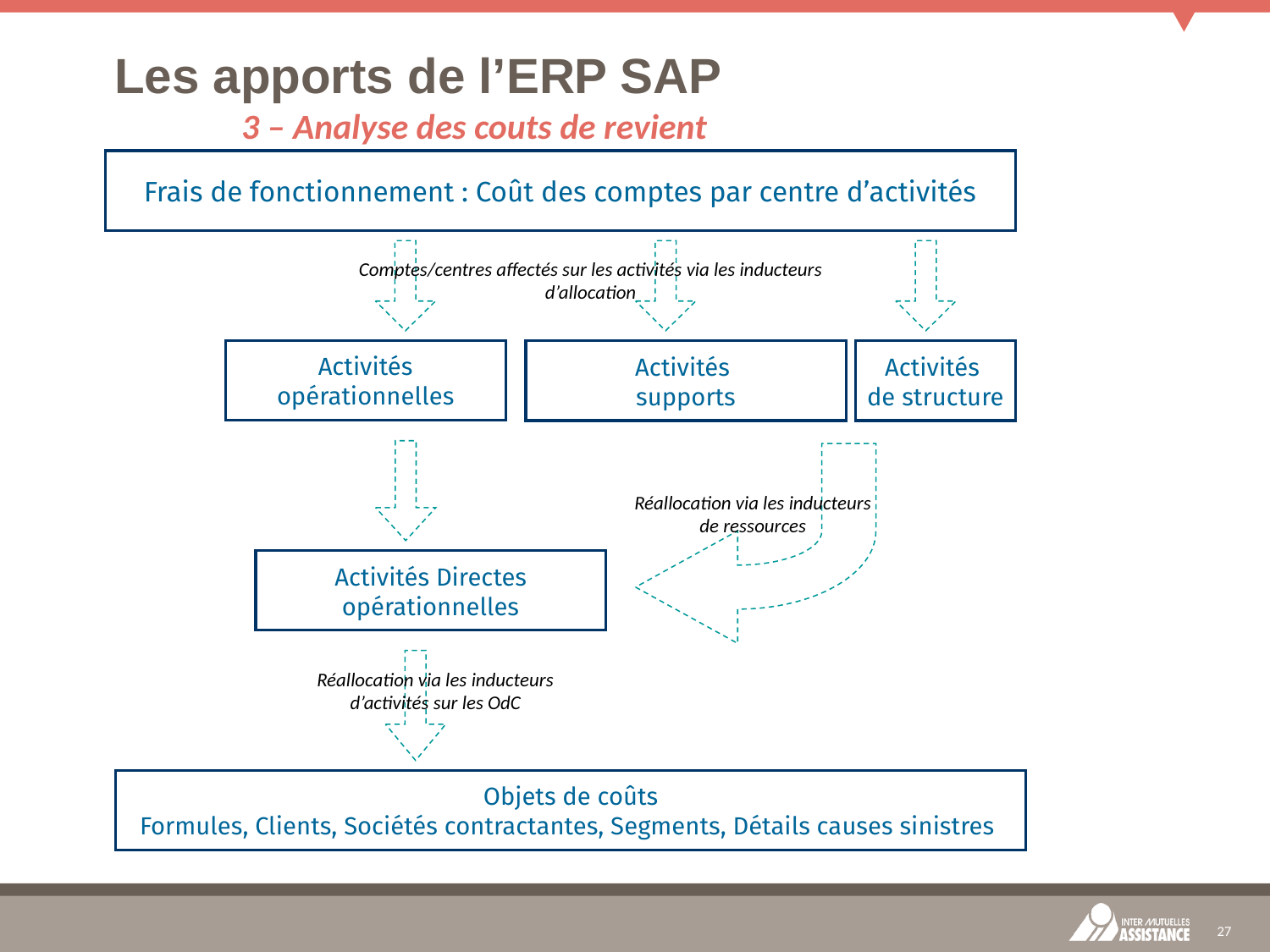

# Les apports de l’ERP SAP 3 – Analyse des couts de revient
Frais de fonctionnement : Coût des comptes par centre d’activités

Comptes/centres affectés sur les activités via les inducteurs d’allocation
Activités
opérationnelles
Activités
supports
Activités
de structure

Réallocation via les inducteurs de ressources
Activités Directes
opérationnelles

Réallocation via les inducteurs d’activités sur les OdC
Objets de coûts
Formules, Clients, Sociétés contractantes, Segments, Détails causes sinistres